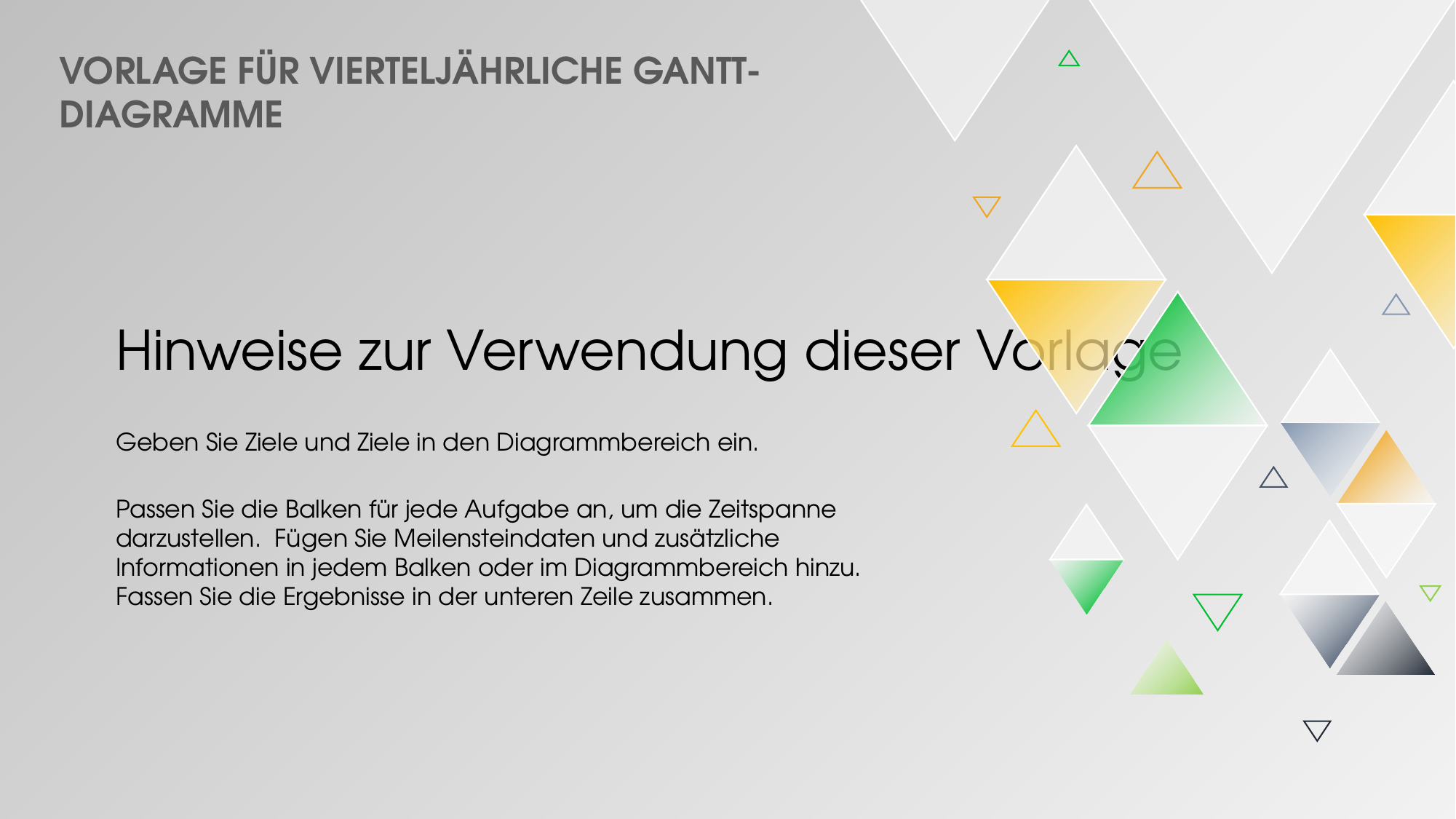

VORLAGE FÜR VIERTELJÄHRLICHE GANTT-DIAGRAMME
Hinweise zur Verwendung dieser Vorlage
Geben Sie Ziele und Ziele in den Diagrammbereich ein.

Passen Sie die Balken für jede Aufgabe an, um die Zeitspanne darzustellen.  Fügen Sie Meilensteindaten und zusätzliche Informationen in jedem Balken oder im Diagrammbereich hinzu. Fassen Sie die Ergebnisse in der unteren Zeile zusammen.